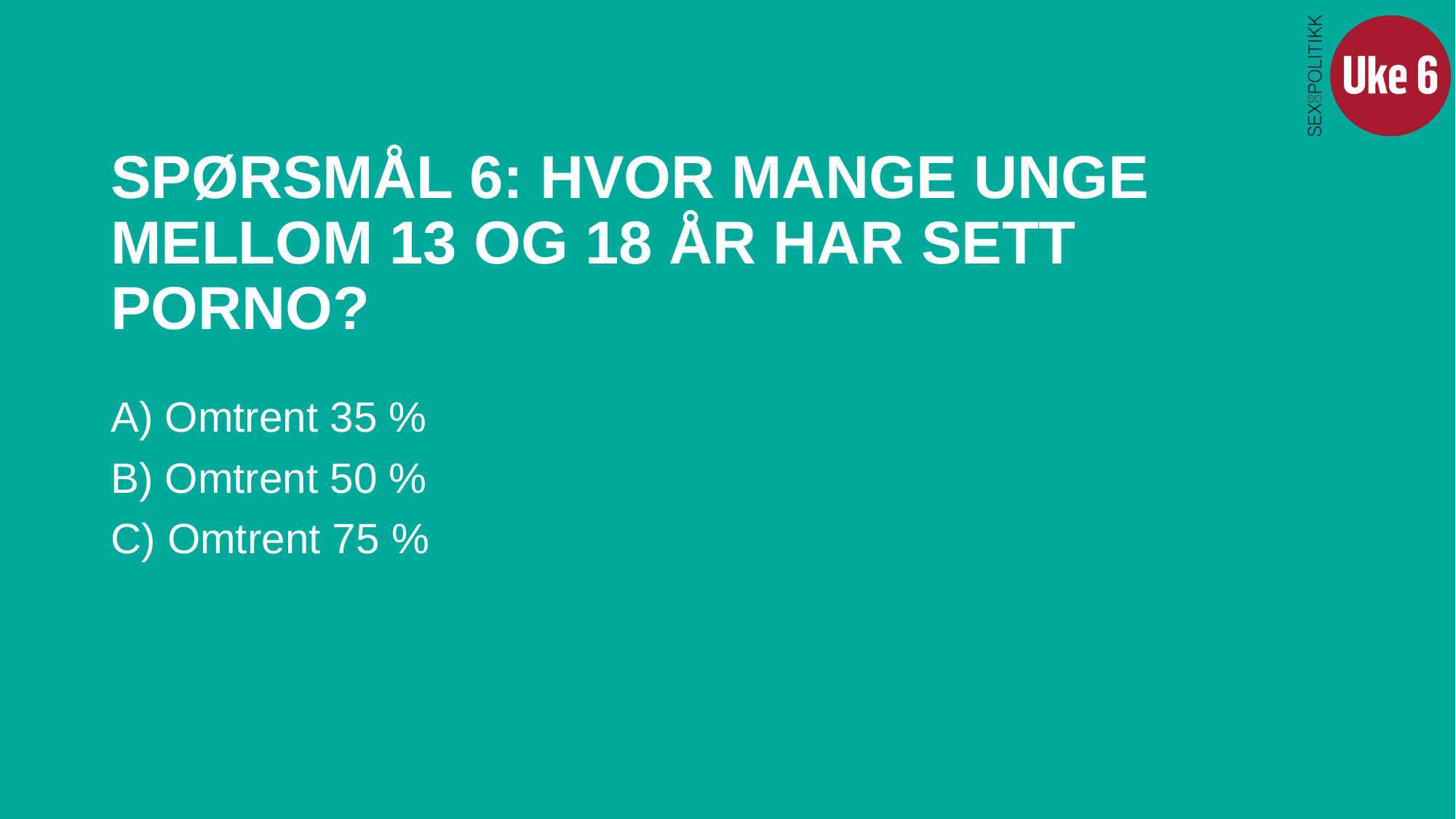

# SPØRSMÅL 6: HVOR MANGE UNGE MELLOM 13 OG 18 ÅR HAR SETT PORNO?
A) Omtrent 35 %
B) Omtrent 50 %
C) Omtrent 75 %